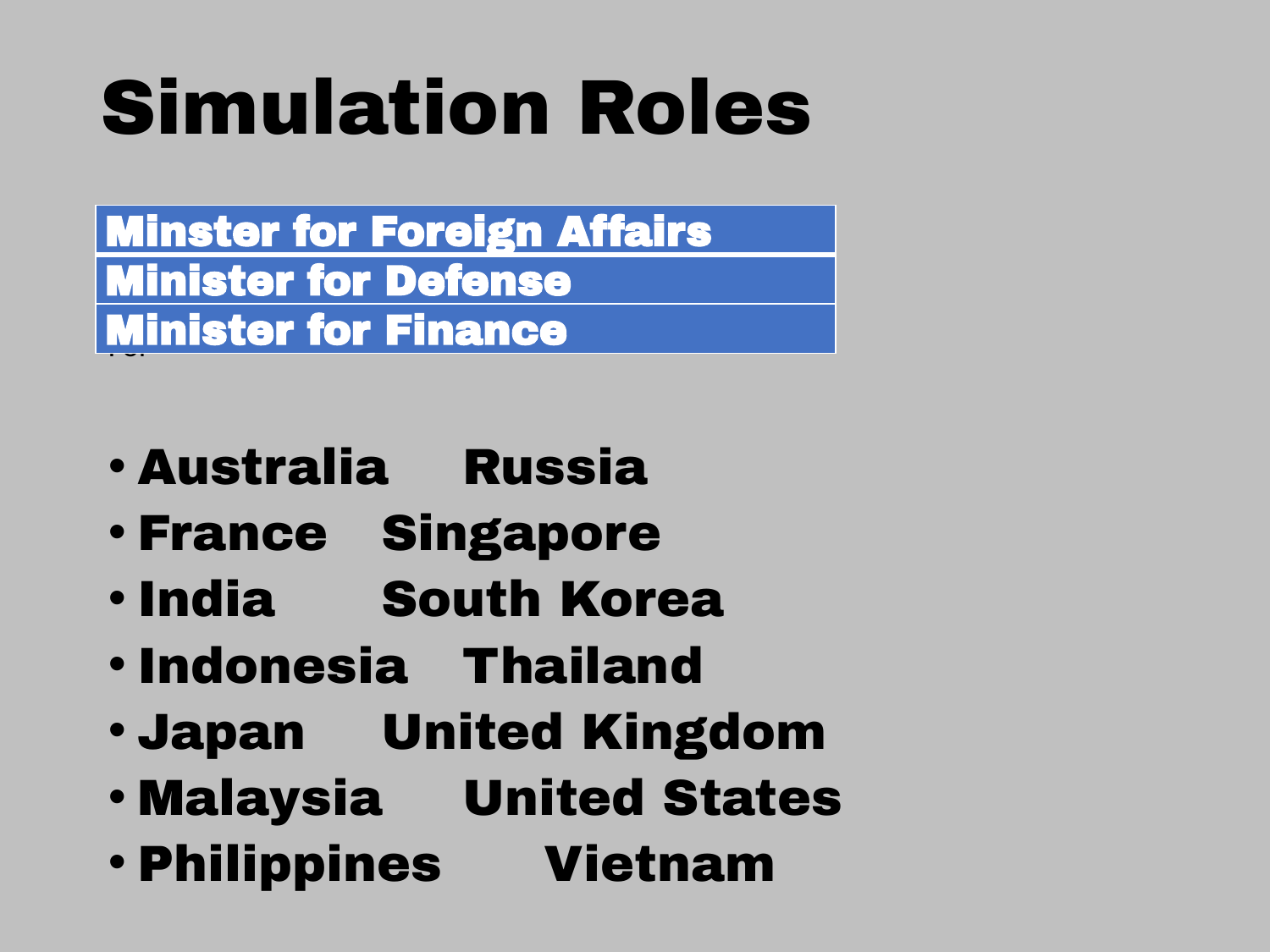

# Simulation Roles

For

Australia 		Russia
France 		Singapore
India  			South Korea
Indonesia  		Thailand
Japan  			United Kingdom
Malaysia  		United States
Philippines  	Vietnam

| Minster for Foreign Affairs |
| --- |
| Minister for Defense |
| Minister for Finance |